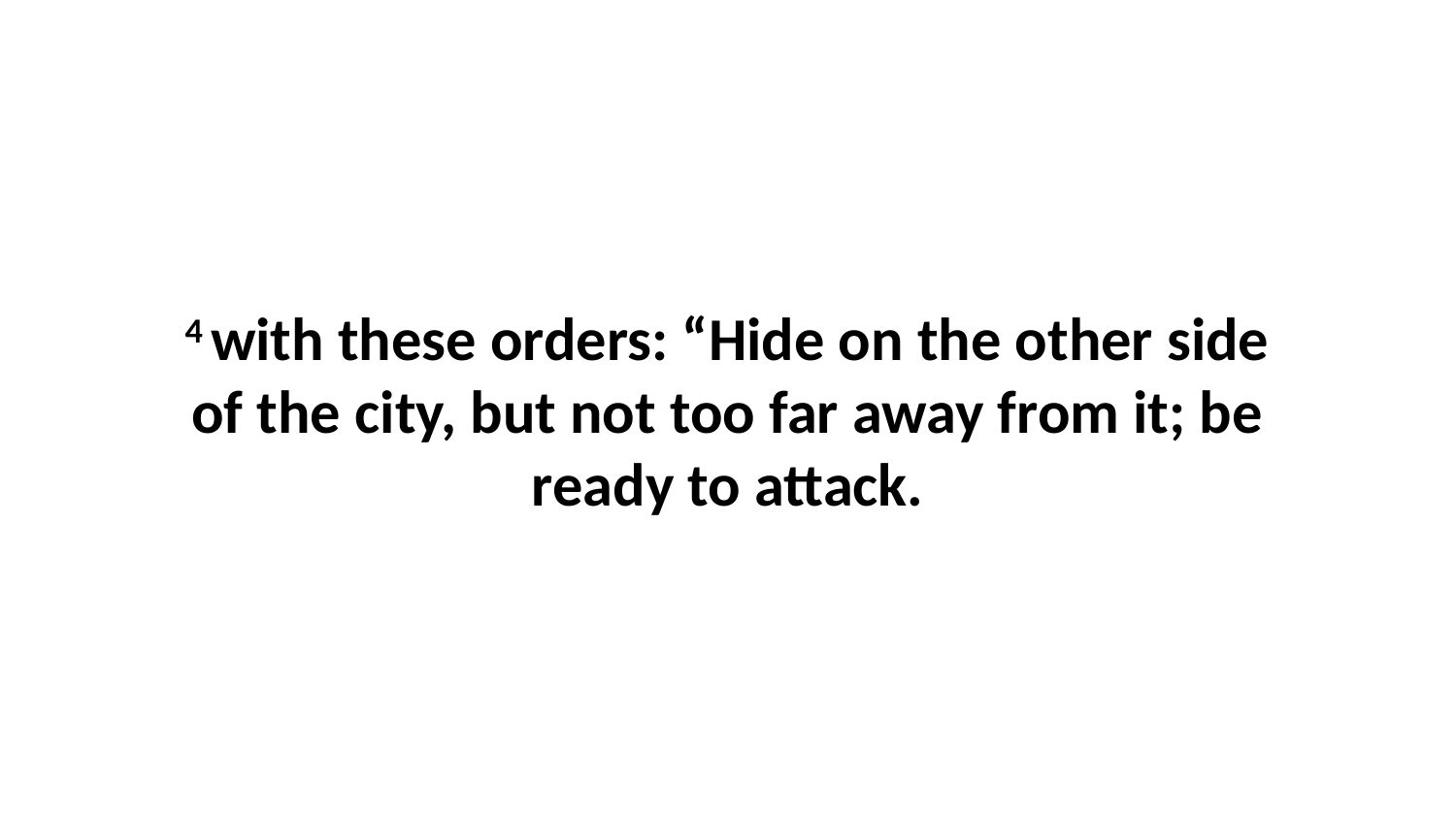

4 with these orders: “Hide on the other side of the city, but not too far away from it; be ready to attack.